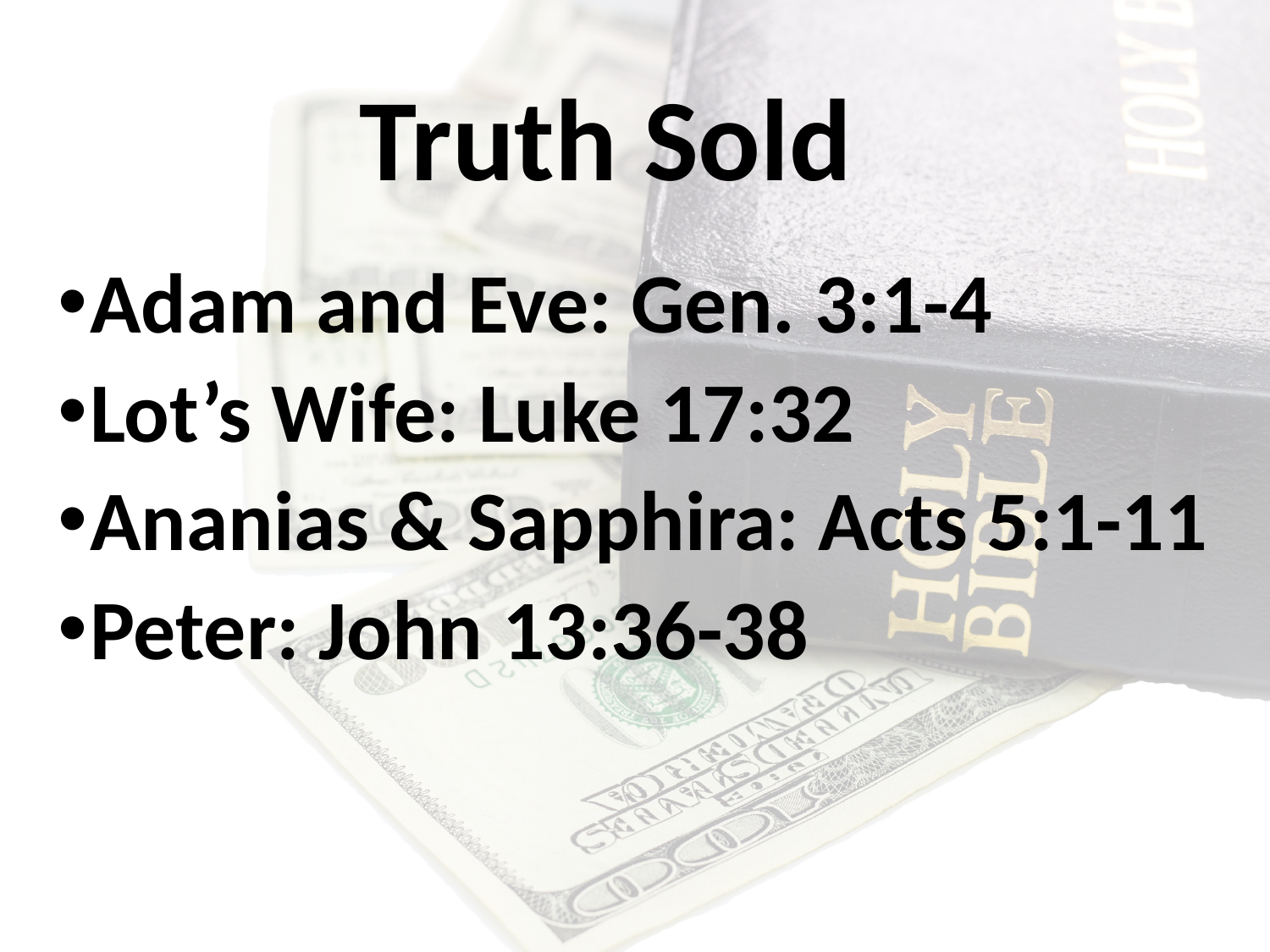

# Truth Sold
Adam and Eve: Gen. 3:1-4
Lot’s Wife: Luke 17:32
Ananias & Sapphira: Acts 5:1-11
Peter: John 13:36-38